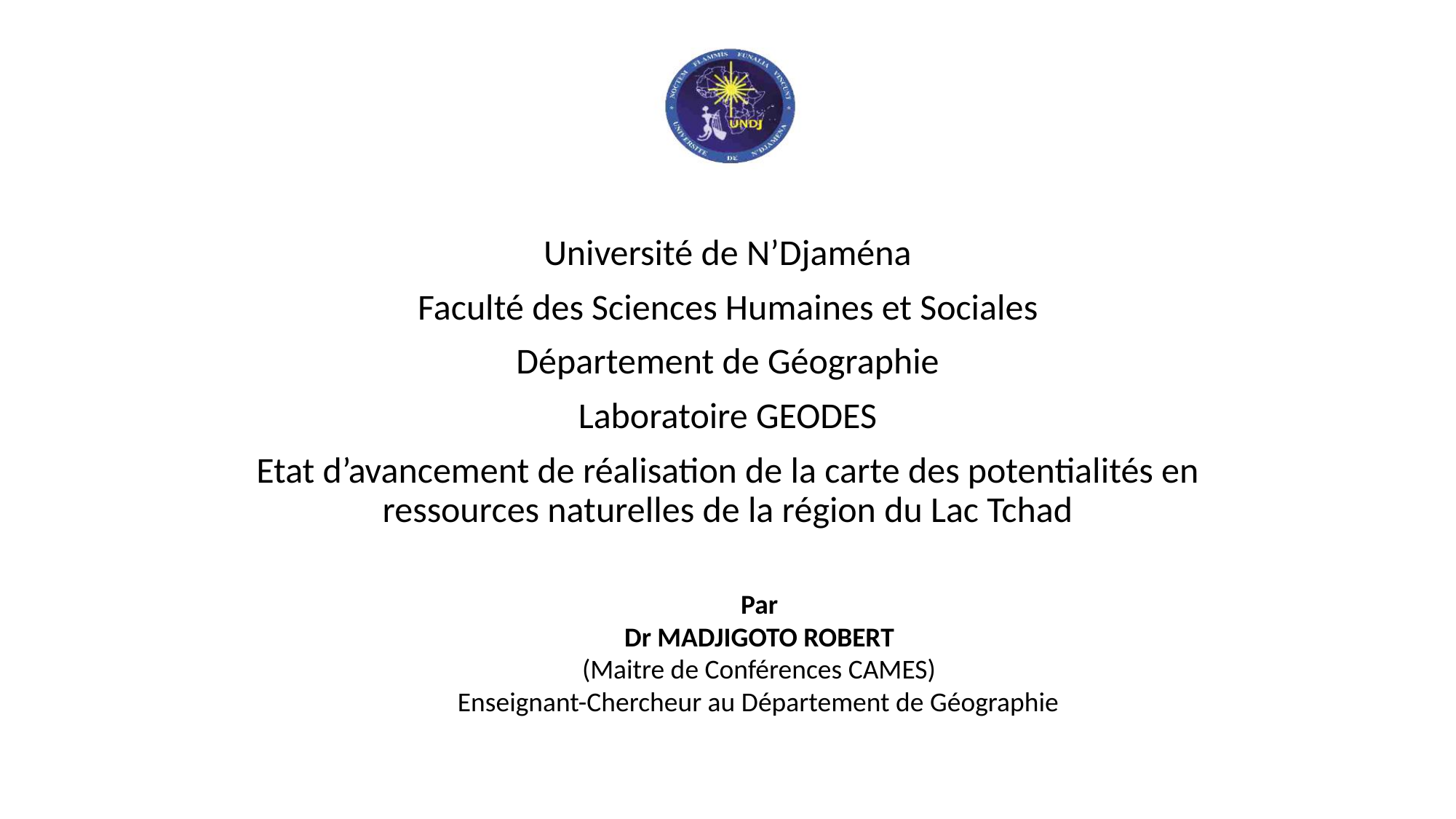

Université de N’Djaména
Faculté des Sciences Humaines et Sociales
Département de Géographie
Laboratoire GEODES
Etat d’avancement de réalisation de la carte des potentialités en
ressources naturelles de la région du Lac Tchad
Par
Dr MADJIGOTO ROBERT
(Maitre de Conférences CAMES)
Enseignant-Chercheur au Département de Géographie